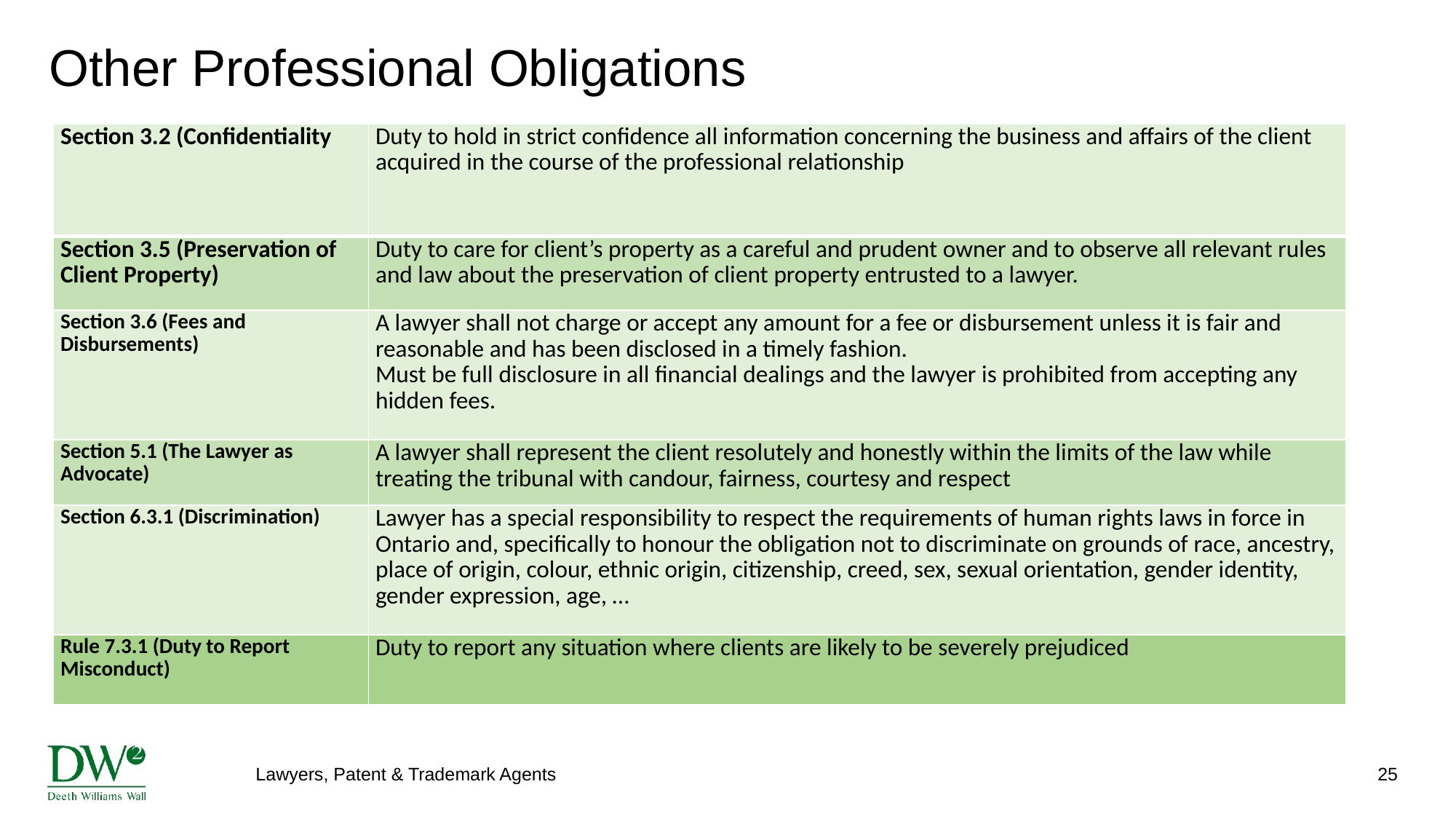

# Other Professional Obligations

| Section 3.2 (Confidentiality | Duty to hold in strict confidence all information concerning the business and affairs of the client acquired in the course of the professional relationship |
| --- | --- |
| Section 3.5 (Preservation of Client Property) | Duty to care for client’s property as a careful and prudent owner and to observe all relevant rules and law about the preservation of client property entrusted to a lawyer. |
| Section 3.6 (Fees and Disbursements) | A lawyer shall not charge or accept any amount for a fee or disbursement unless it is fair and reasonable and has been disclosed in a timely fashion. Must be full disclosure in all financial dealings and the lawyer is prohibited from accepting any hidden fees. |
| Section 5.1 (The Lawyer as Advocate) | A lawyer shall represent the client resolutely and honestly within the limits of the law while treating the tribunal with candour, fairness, courtesy and respect |
| Section 6.3.1 (Discrimination) | Lawyer has a special responsibility to respect the requirements of human rights laws in force in Ontario and, specifically to honour the obligation not to discriminate on grounds of race, ancestry, place of origin, colour, ethnic origin, citizenship, creed, sex, sexual orientation, gender identity, gender expression, age, … |
| Rule 7.3.1 (Duty to Report Misconduct) | Duty to report any situation where clients are likely to be severely prejudiced |